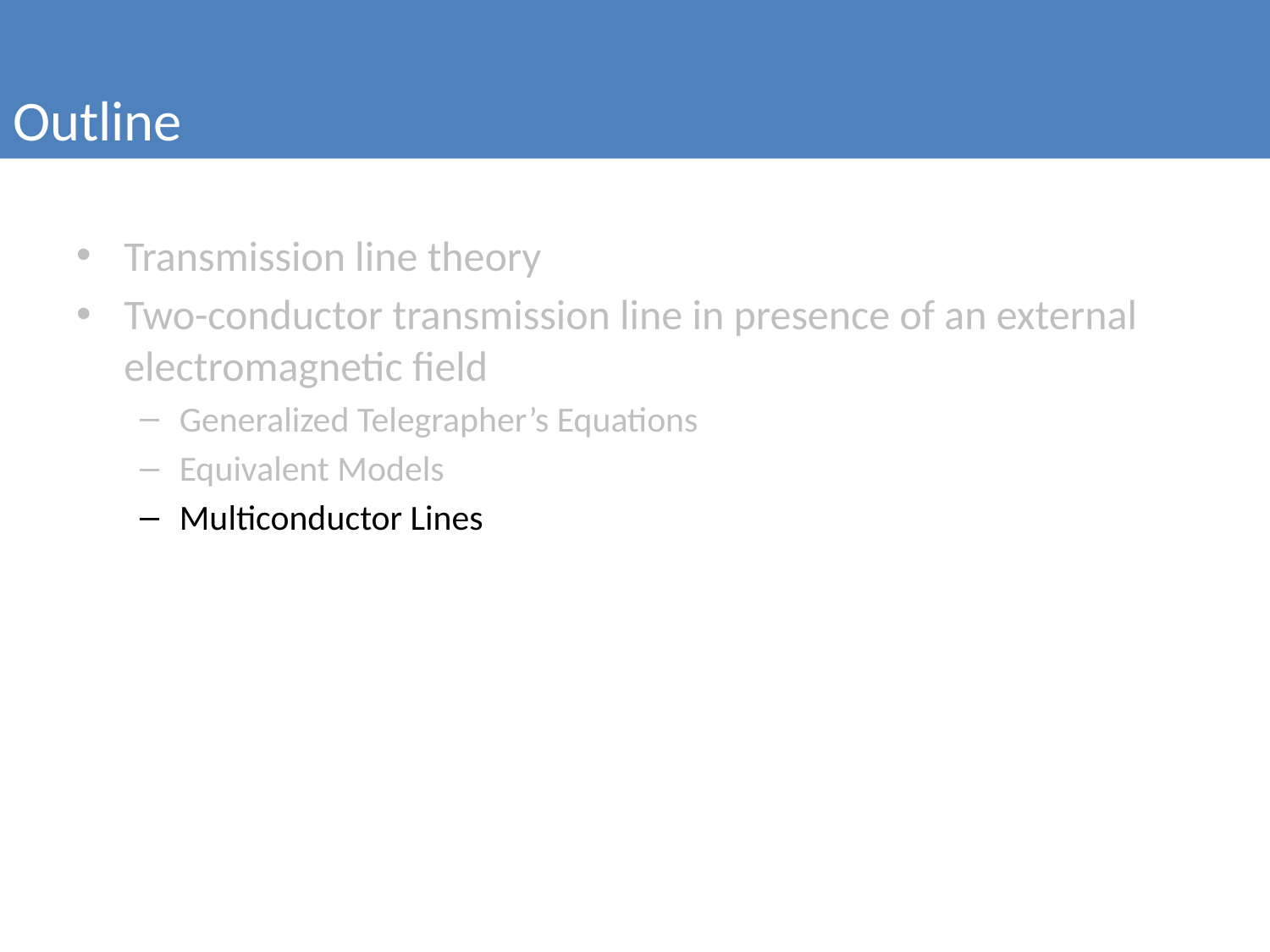

Outline
Transmission line theory
Two-conductor transmission line in presence of an external electromagnetic field
Generalized Telegrapher’s Equations
Equivalent Models
Multiconductor Lines